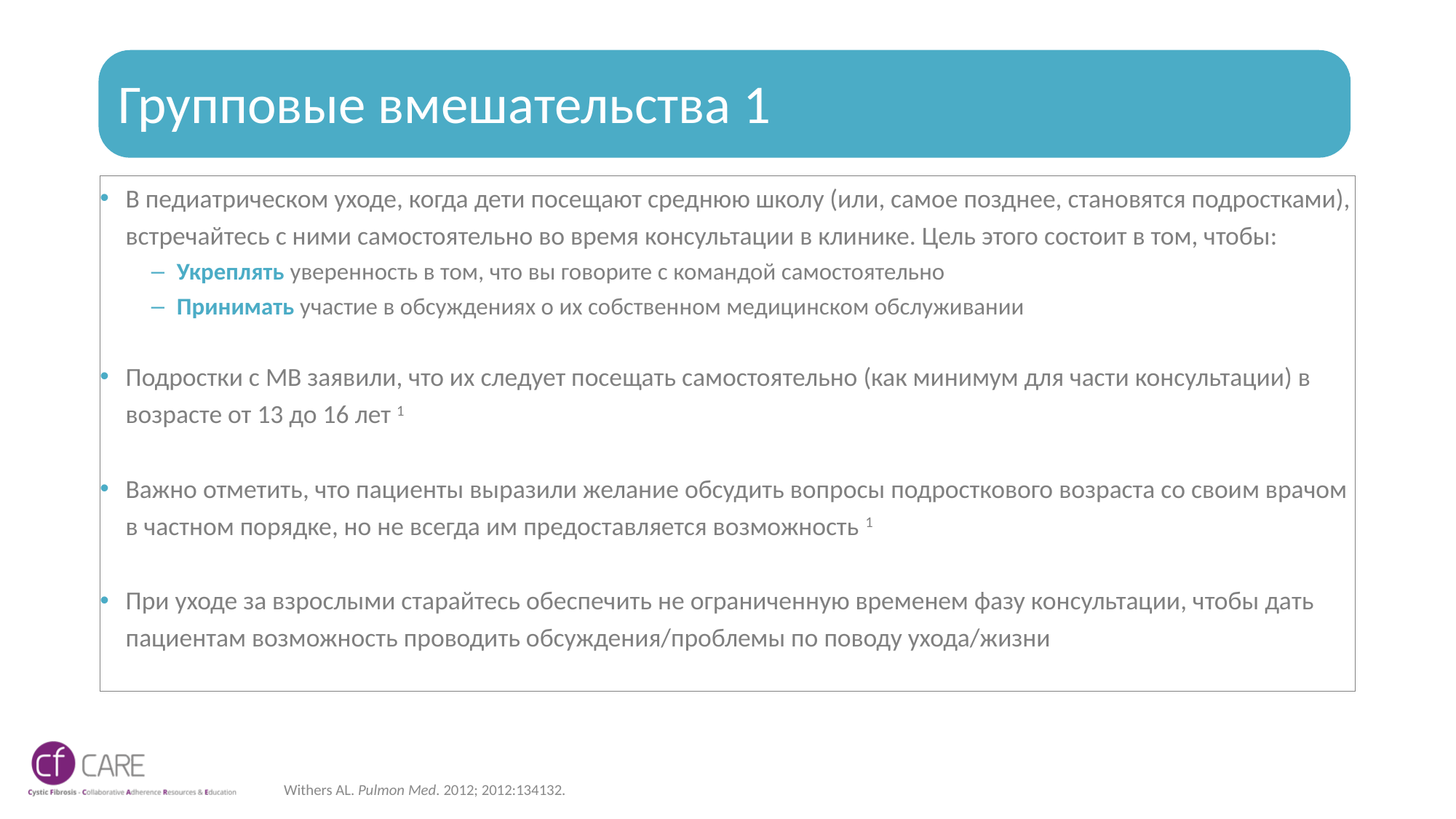

# Групповые вмешательства 1
В педиатрическом уходе, когда дети посещают среднюю школу (или, самое позднее, становятся подростками), встречайтесь с ними самостоятельно во время консультации в клинике. Цель этого состоит в том, чтобы:
Укреплять уверенность в том, что вы говорите с командой самостоятельно
Принимать участие в обсуждениях о их собственном медицинском обслуживании

Подростки с МВ заявили, что их следует посещать самостоятельно (как минимум для части консультации) в возрасте от 13 до 16 лет 1

Важно отметить, что пациенты выразили желание обсудить вопросы подросткового возраста со своим врачом в частном порядке, но не всегда им предоставляется возможность 1

При уходе за взрослыми старайтесь обеспечить не ограниченную временем фазу консультации, чтобы дать пациентам возможность проводить обсуждения/проблемы по поводу ухода/жизни
Withers AL. Pulmon Med. 2012; 2012:134132.